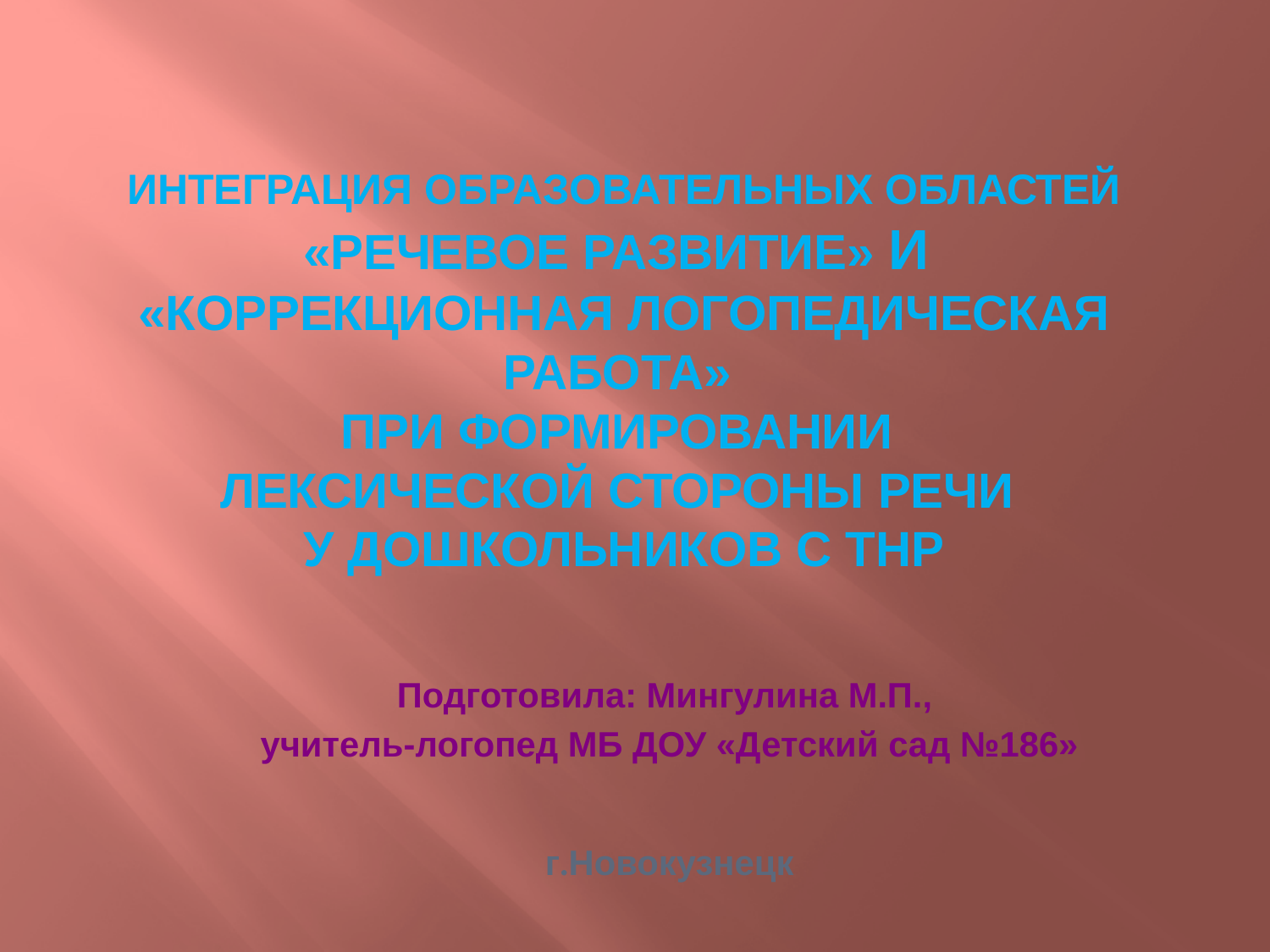

#
Интеграция образовательных областей «речевое развитие» и
«коррекционная логопедическая работа»
при формировании
лексической стороны речи
у дошкольников с тнр
Подготовила: Мингулина М.П.,
учитель-логопед МБ ДОУ «Детский сад №186»

г.Новокузнецк